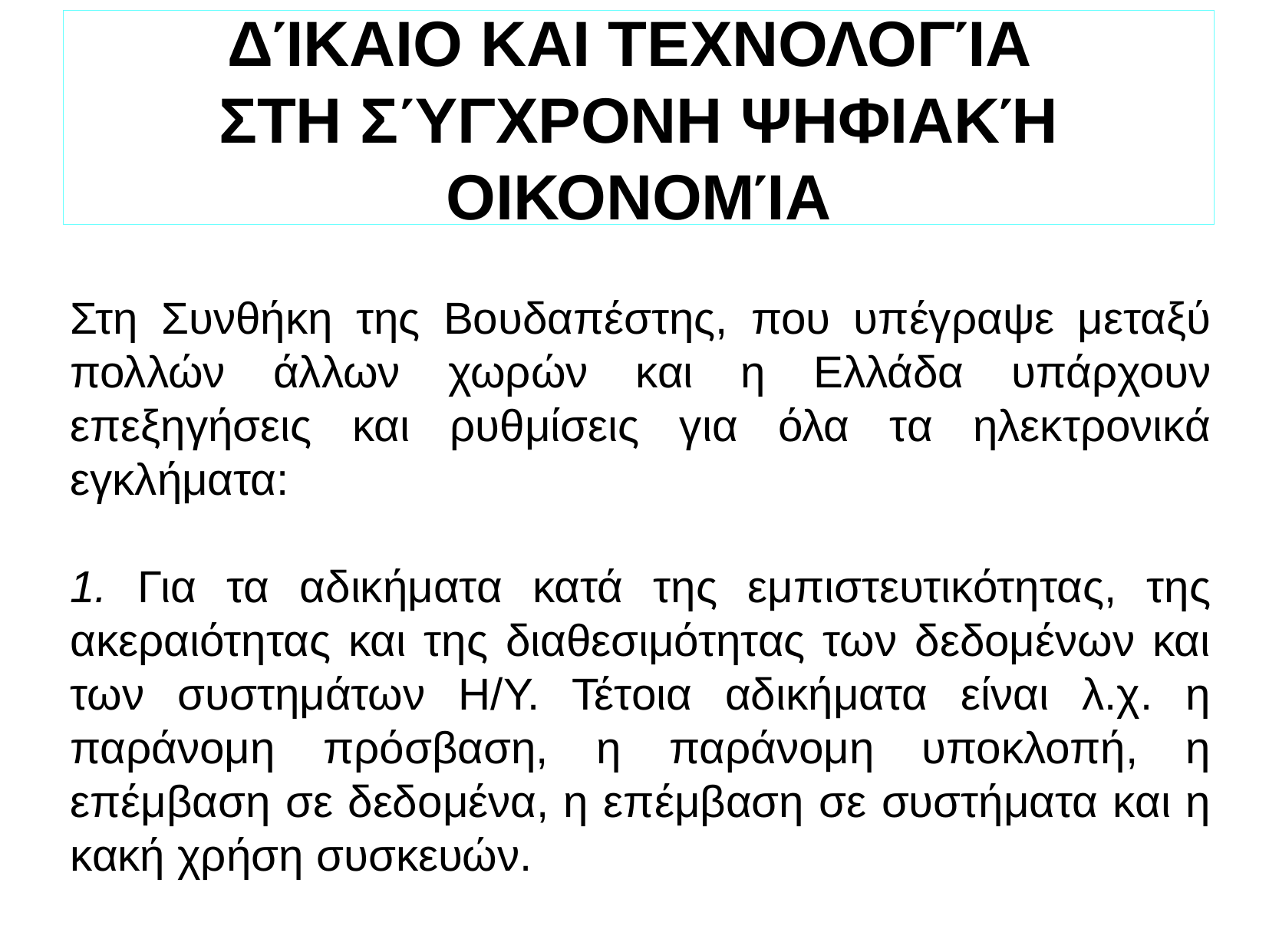

ΔΊΚΑΙΟ ΚΑΙ ΤΕΧΝΟΛΟΓΊΑ
ΣΤΗ ΣΎΓΧΡΟΝΗ ΨΗΦΙΑΚΉ ΟΙΚΟΝΟΜΊΑ
Στη Συνθήκη της Βουδαπέστης, που υπέγραψε μεταξύ πολλών άλλων χωρών και η Ελλάδα υπάρχουν επεξηγήσεις και ρυθμίσεις για όλα τα ηλεκτρονικά εγκλήματα:

1. Για τα αδικήματα κατά της εμπιστευτικότητας, της ακεραιότητας και της διαθεσιμότητας των δεδομένων και των συστημάτων Η/Υ. Τέτοια αδικήματα είναι λ.χ. η παράνομη πρόσβαση, η παράνομη υποκλοπή, η επέμβαση σε δεδομένα, η επέμβαση σε συστήματα και η κακή χρήση συσκευών.